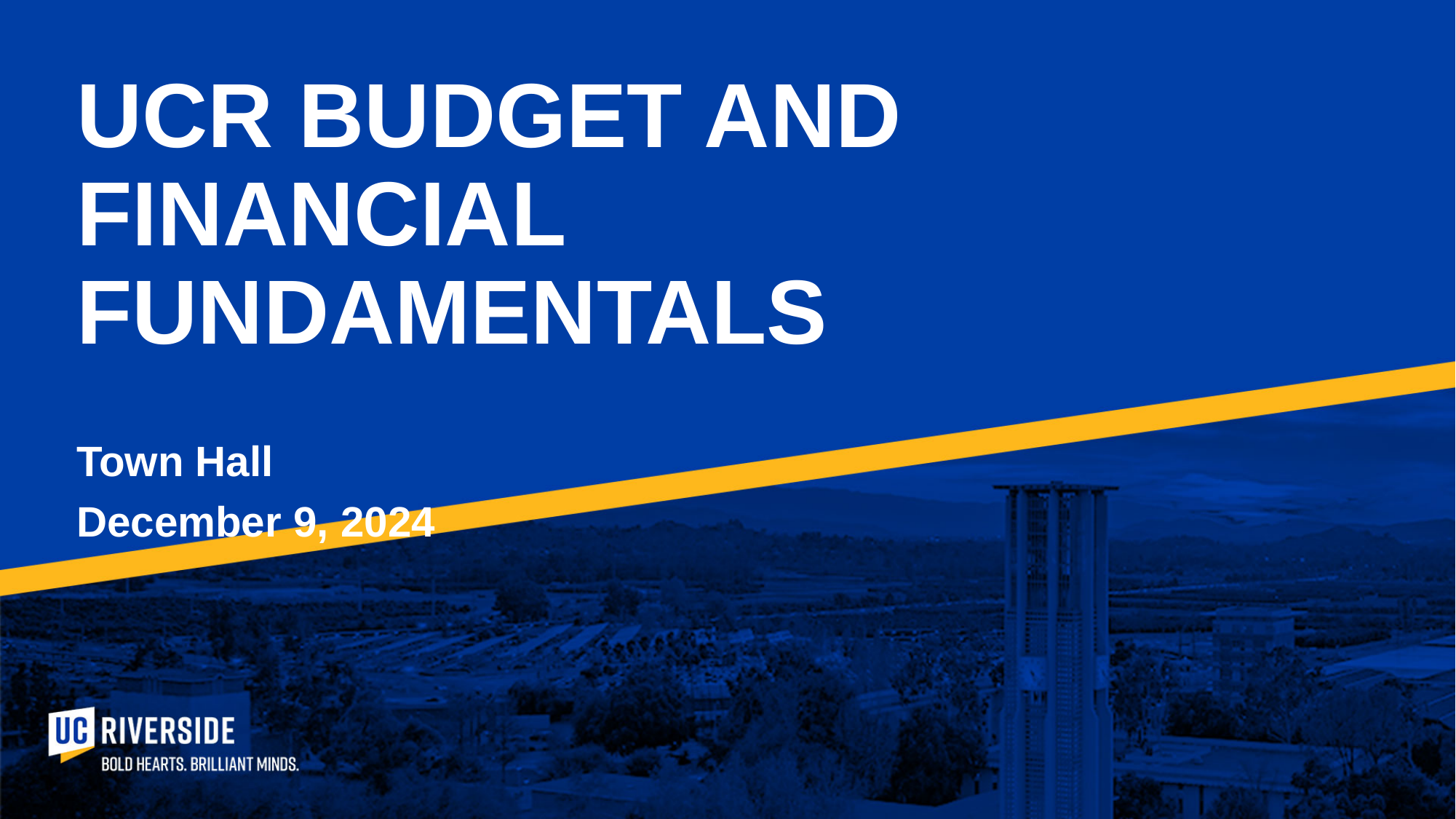

UCR BUDGET AND FINANCIAL FUNDAMENTALS

Town Hall
December 9, 2024